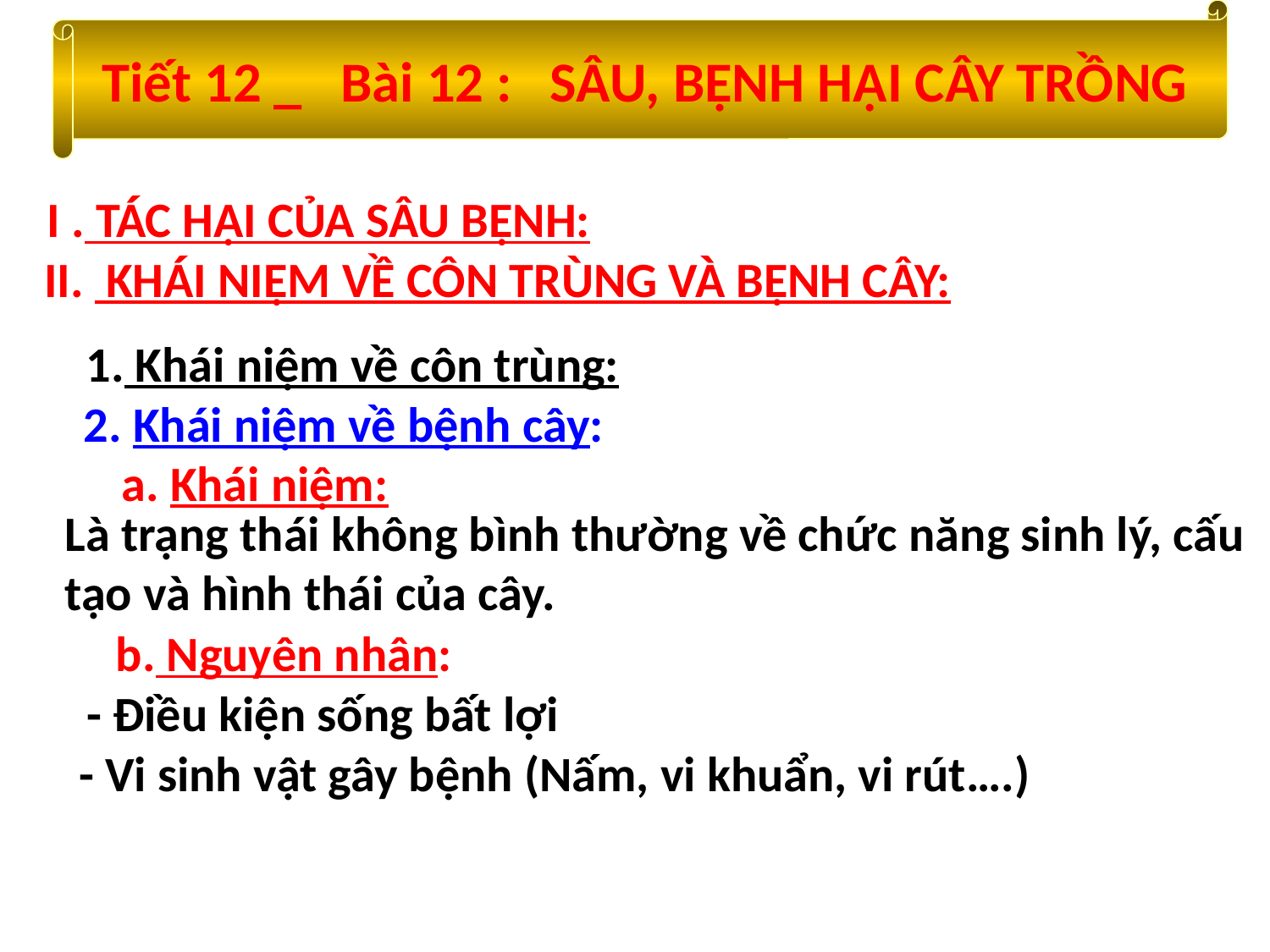

Tiết 12 _   Bài 12 :   SÂU, BỆNH HẠI CÂY TRỒNG
I . TÁC HẠI CỦA SÂU BỆNH:
II.  KHÁI NIỆM VỀ CÔN TRÙNG VÀ BỆNH CÂY:
1. Khái niệm về côn trùng:
2. Khái niệm về bệnh cây:
a. Khái niệm:
Là trạng thái không bình thường về chức năng sinh lý, cấu tạo và hình thái của cây.

b. Nguyên nhân:
- Điều kiện sống bất lợi
- Vi sinh vật gây bệnh (Nấm, vi khuẩn, vi rút….)